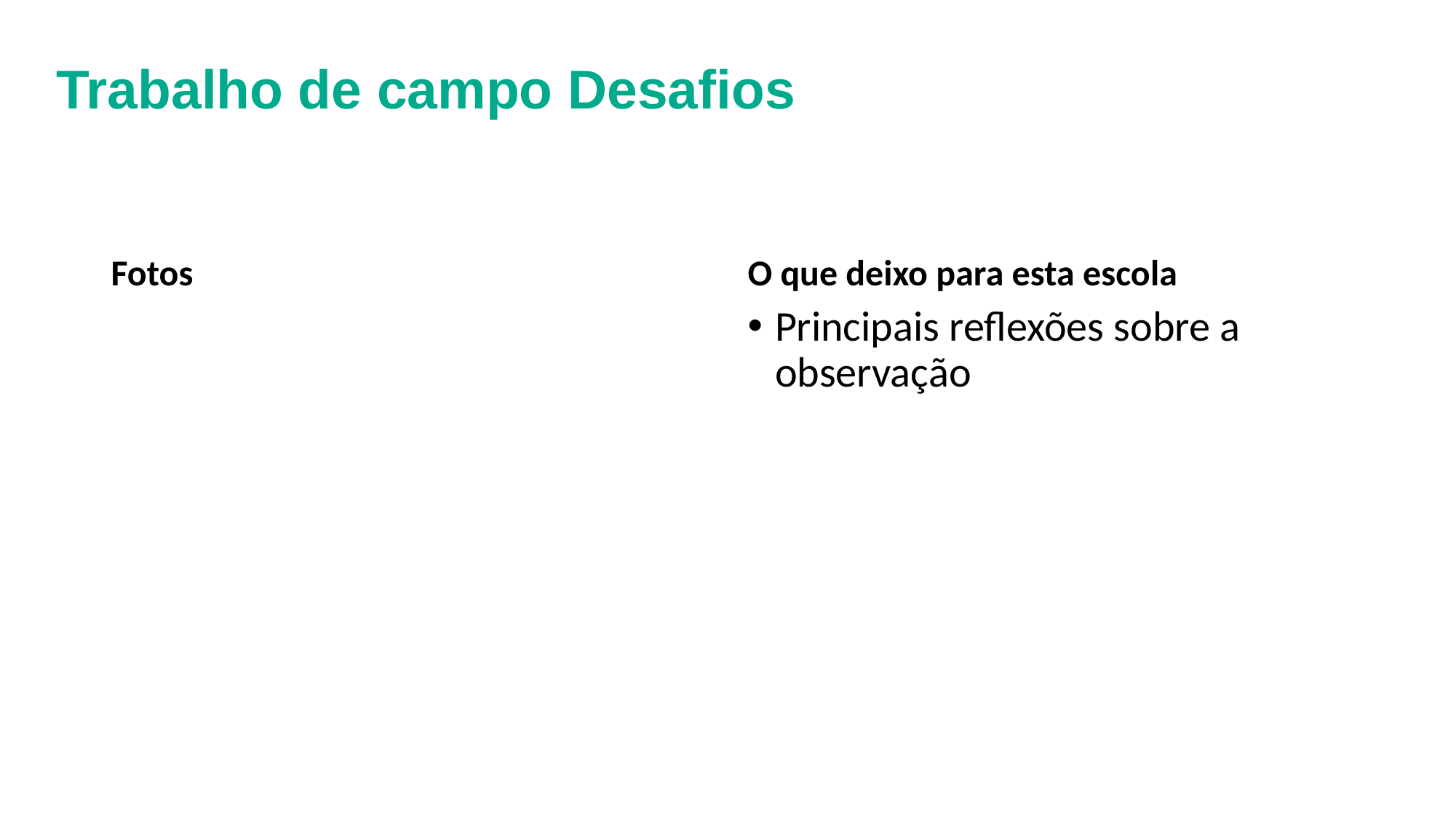

Trabalho de campo Desafios
Fotos
O que deixo para esta escola

Principais reflexões sobre a observação